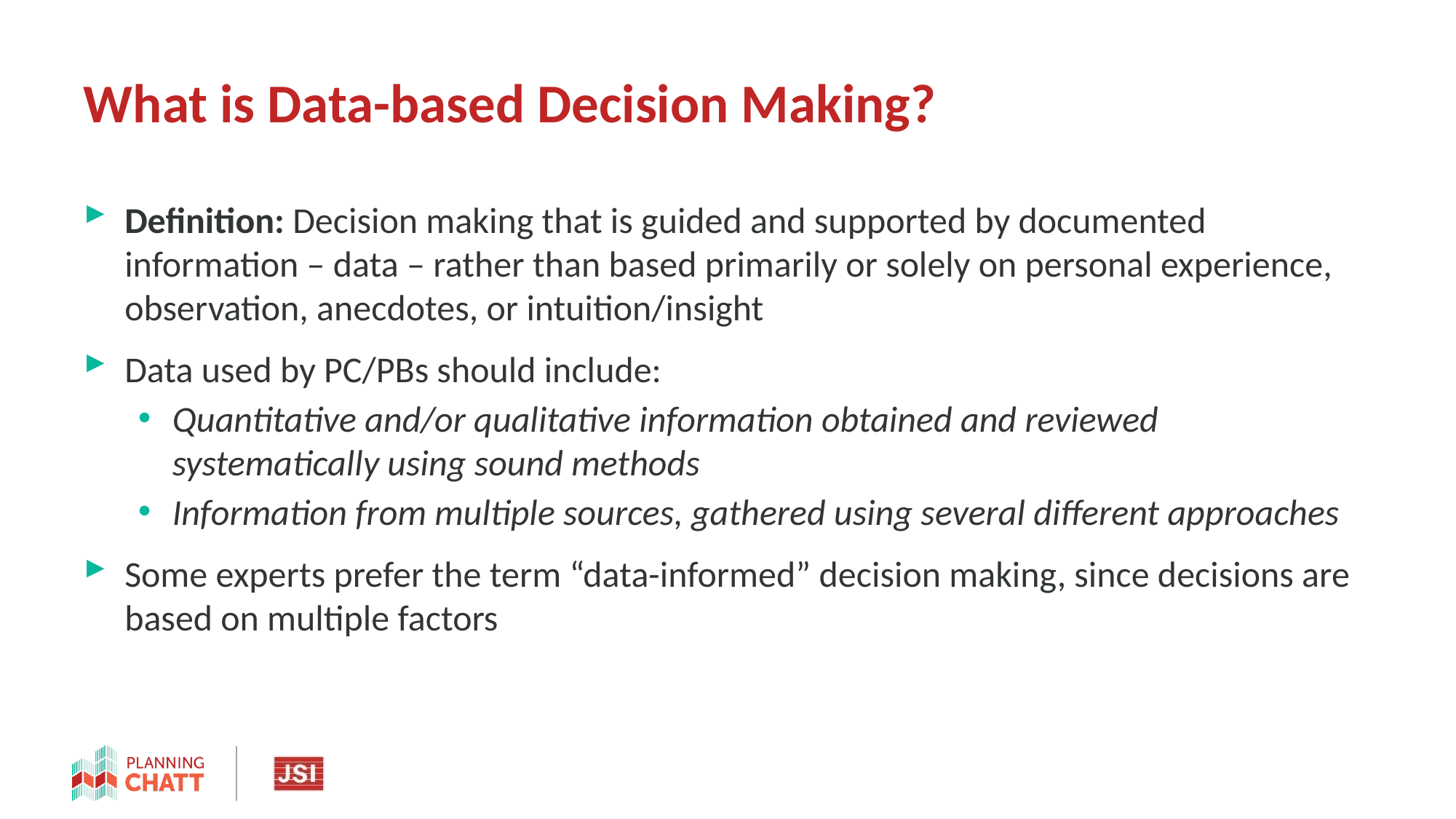

# What is Data-based Decision Making?
Definition: Decision making that is guided and supported by documented information – data – rather than based primarily or solely on personal experience, observation, anecdotes, or intuition/insight
Data used by PC/PBs should include:
Quantitative and/or qualitative information obtained and reviewed systematically using sound methods
Information from multiple sources, gathered using several different approaches
Some experts prefer the term “data-informed” decision making, since decisions are based on multiple factors